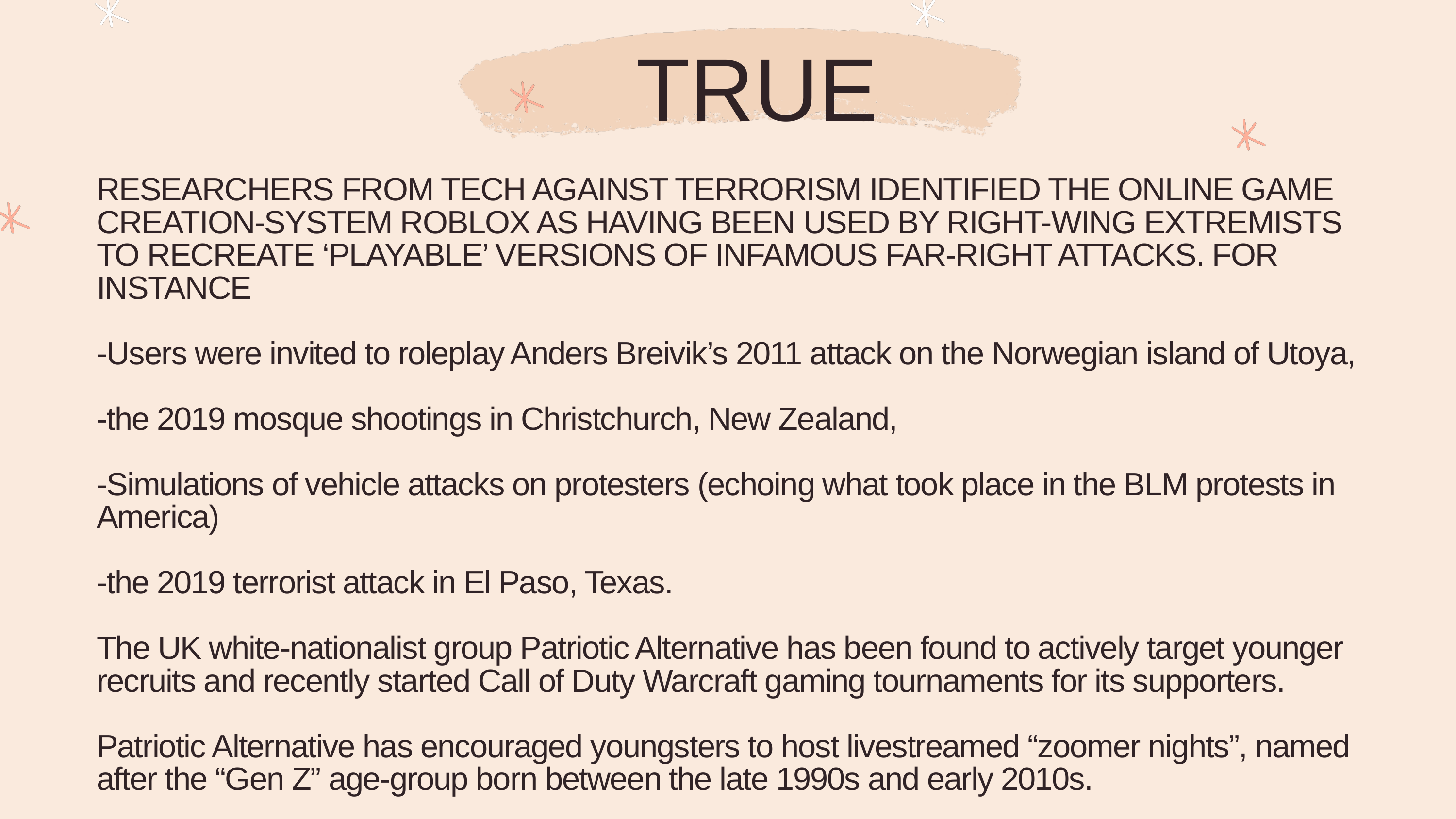

TRUE

RESEARCHERS FROM TECH AGAINST TERRORISM IDENTIFIED THE ONLINE GAME CREATION-SYSTEM ROBLOX AS HAVING BEEN USED BY RIGHT-WING EXTREMISTS TO RECREATE ‘PLAYABLE’ VERSIONS OF INFAMOUS FAR-RIGHT ATTACKS. FOR INSTANCE

-Users were invited to roleplay Anders Breivik’s 2011 attack on the Norwegian island of Utoya,

-the 2019 mosque shootings in Christchurch, New Zealand,

-Simulations of vehicle attacks on protesters (echoing what took place in the BLM protests in America)

-the 2019 terrorist attack in El Paso, Texas.

The UK white-nationalist group Patriotic Alternative has been found to actively target younger recruits and recently started Call of Duty Warcraft gaming tournaments for its supporters.

Patriotic Alternative has encouraged youngsters to host livestreamed “zoomer nights”, named after the “Gen Z” age-group born between the late 1990s and early 2010s.